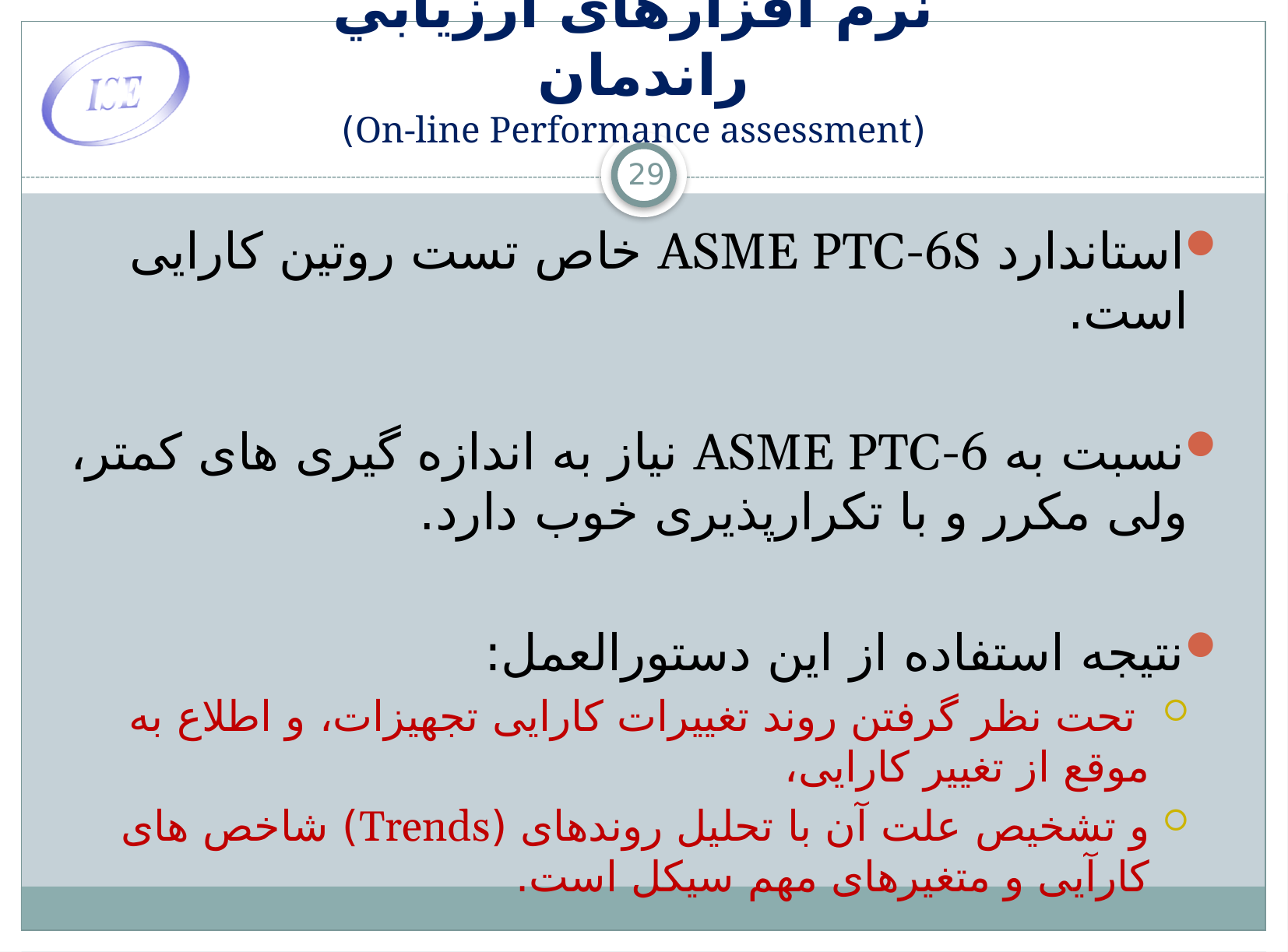

# نرم افزارهای ارزيابي راندمان (On-line Performance assessment)
29
استاندارد ASME PTC-6S خاص تست روتین کارایی است.

نسبت به ASME PTC-6 نیاز به اندازه گیری های کمتر، ولی مکرر و با تکرارپذیری خوب دارد.

نتیجه استفاده از این دستورالعمل:
 تحت نظر گرفتن روند تغییرات کارایی تجهیزات، و اطلاع به موقع از تغییر کارایی،
و تشخیص علت آن با تحلیل روندهای (Trends) شاخص های کارآیی و متغیرهای مهم سیکل است.